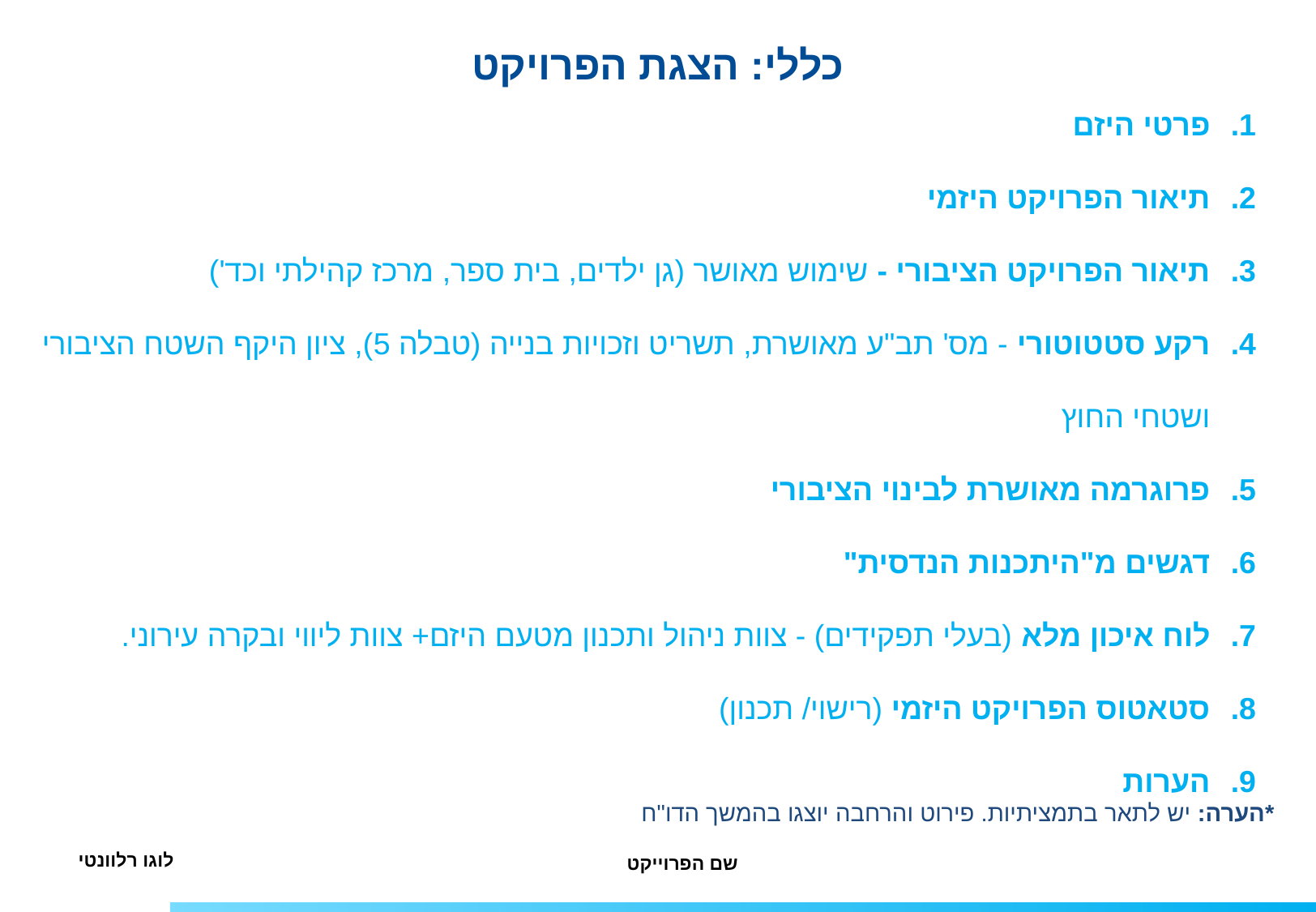

כללי: הצגת הפרויקט
פרטי היזם
תיאור הפרויקט היזמי
תיאור הפרויקט הציבורי - שימוש מאושר (גן ילדים, בית ספר, מרכז קהילתי וכד')
רקע סטטוטורי - מס' תב"ע מאושרת, תשריט וזכויות בנייה (טבלה 5), ציון היקף השטח הציבורי ושטחי החוץ
פרוגרמה מאושרת לבינוי הציבורי
דגשים מ"היתכנות הנדסית"
לוח איכון מלא (בעלי תפקידים) - צוות ניהול ותכנון מטעם היזם+ צוות ליווי ובקרה עירוני.
סטאטוס הפרויקט היזמי (רישוי/ תכנון)
הערות
*הערה: יש לתאר בתמציתיות. פירוט והרחבה יוצגו בהמשך הדו"ח